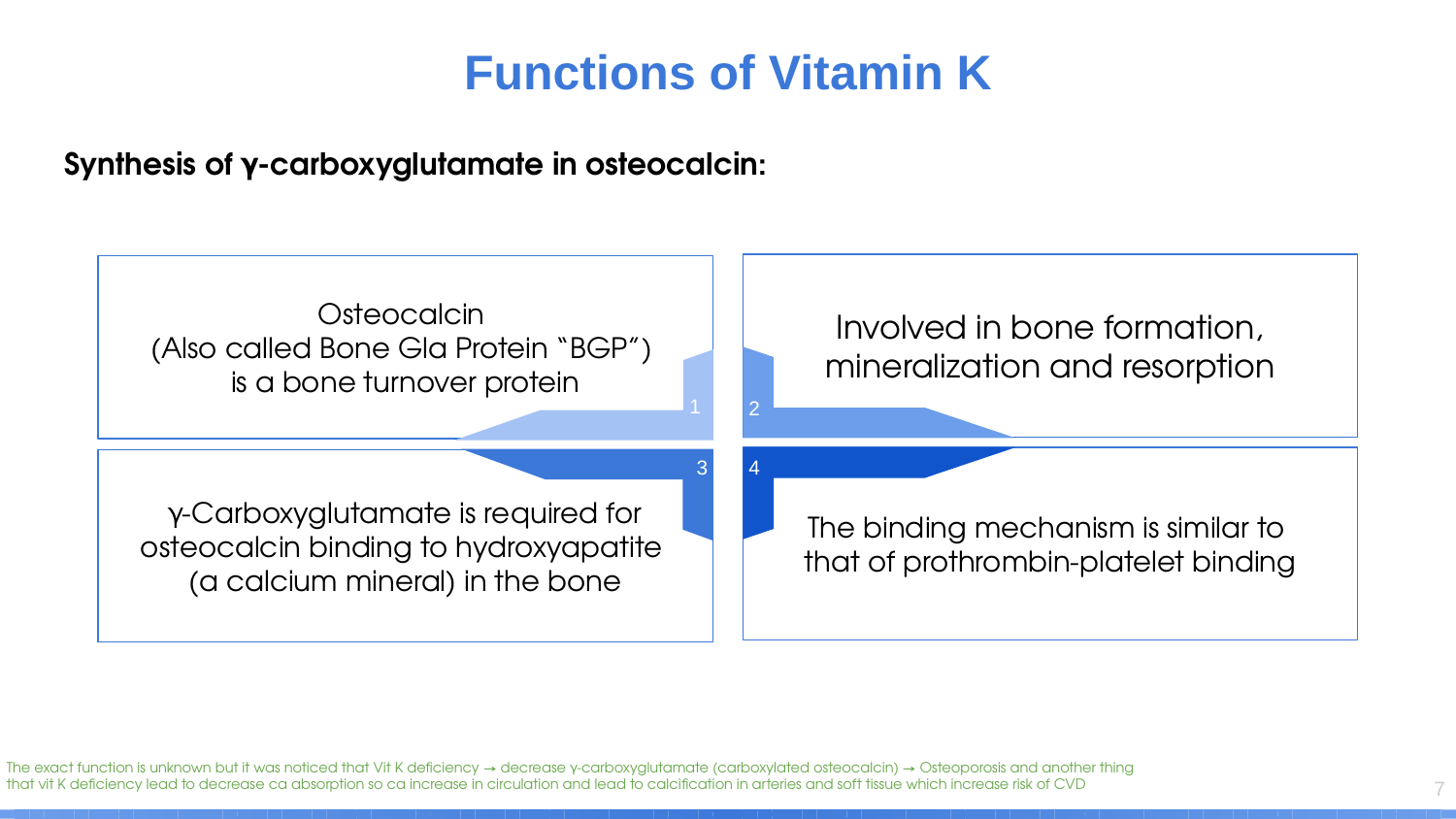

Functions of Vitamin K
Synthesis of γ-carboxyglutamate in osteocalcin:
Involved in bone formation, mineralization and resorption
Osteocalcin
(Also called Bone Gla Protein “BGP”)
is a bone turnover protein

1
2

The binding mechanism is similar to
that of prothrombin-platelet binding
3
4
γ-Carboxyglutamate is required for osteocalcin binding to hydroxyapatite
(a calcium mineral) in the bone
The exact function is unknown but it was noticed that Vit K deﬁciency → decrease γ-carboxyglutamate (carboxylated osteocalcin) → Osteoporosis and another thing that vit K deficiency lead to decrease ca absorption so ca increase in circulation and lead to calcification in arteries and soft tissue which increase risk of CVD

7